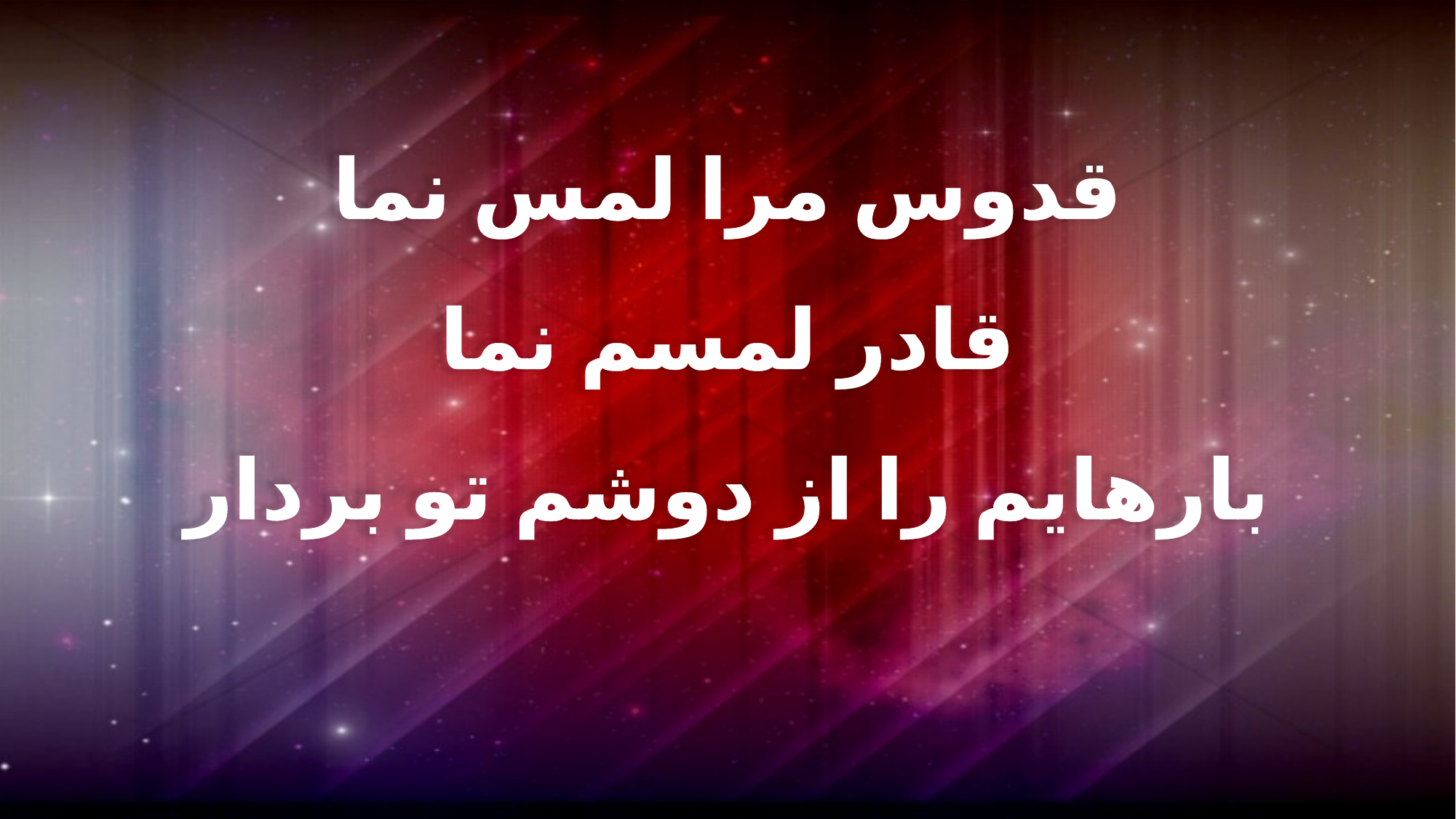

قدوس مرا لمس نما
قادر لمسم نما
بارهایم را از دوشم تو بردار